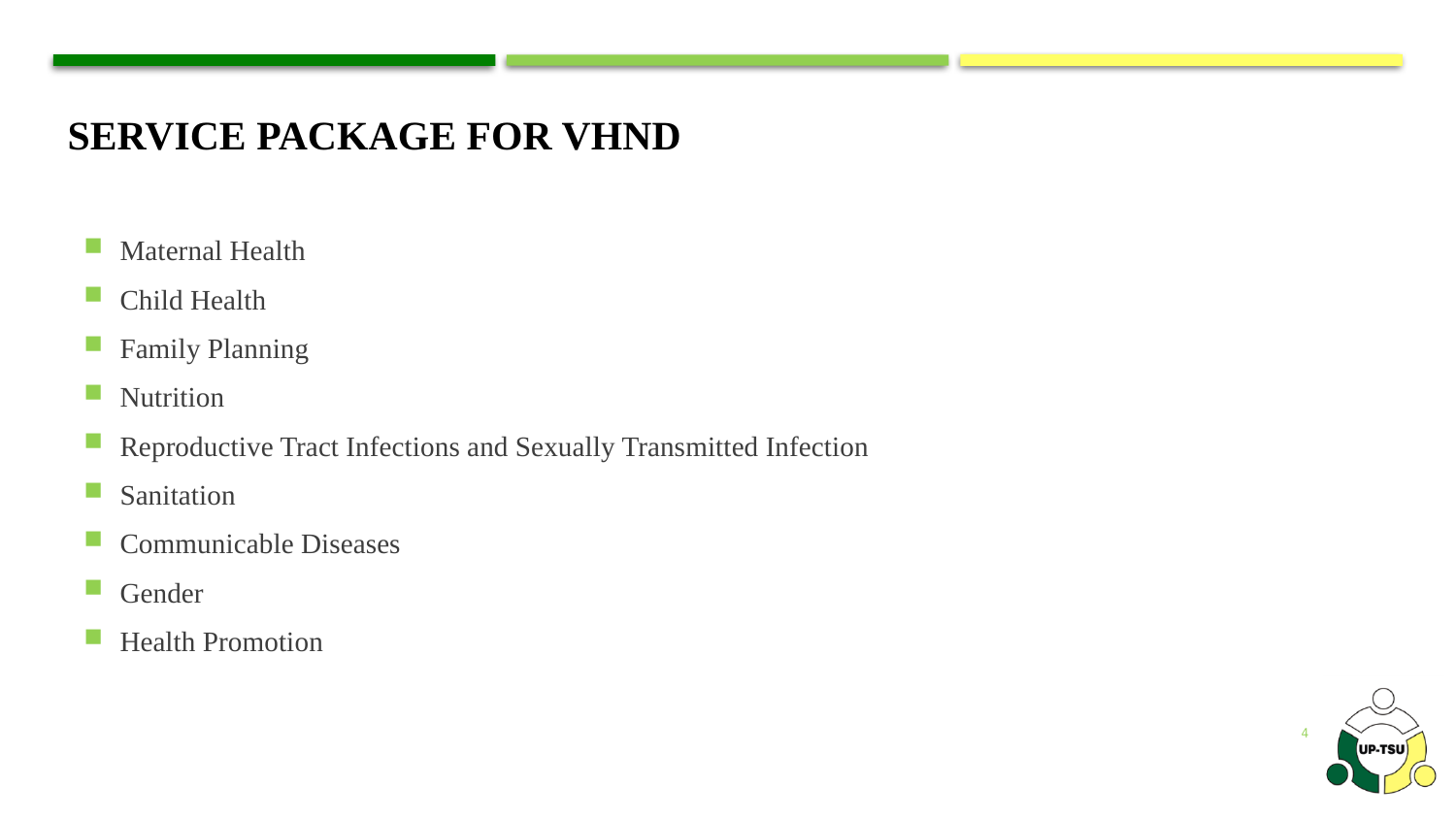

# Service package for vhnd
Maternal Health
Child Health
Family Planning
Nutrition
Reproductive Tract Infections and Sexually Transmitted Infection
Sanitation
Communicable Diseases
Gender
Health Promotion

4